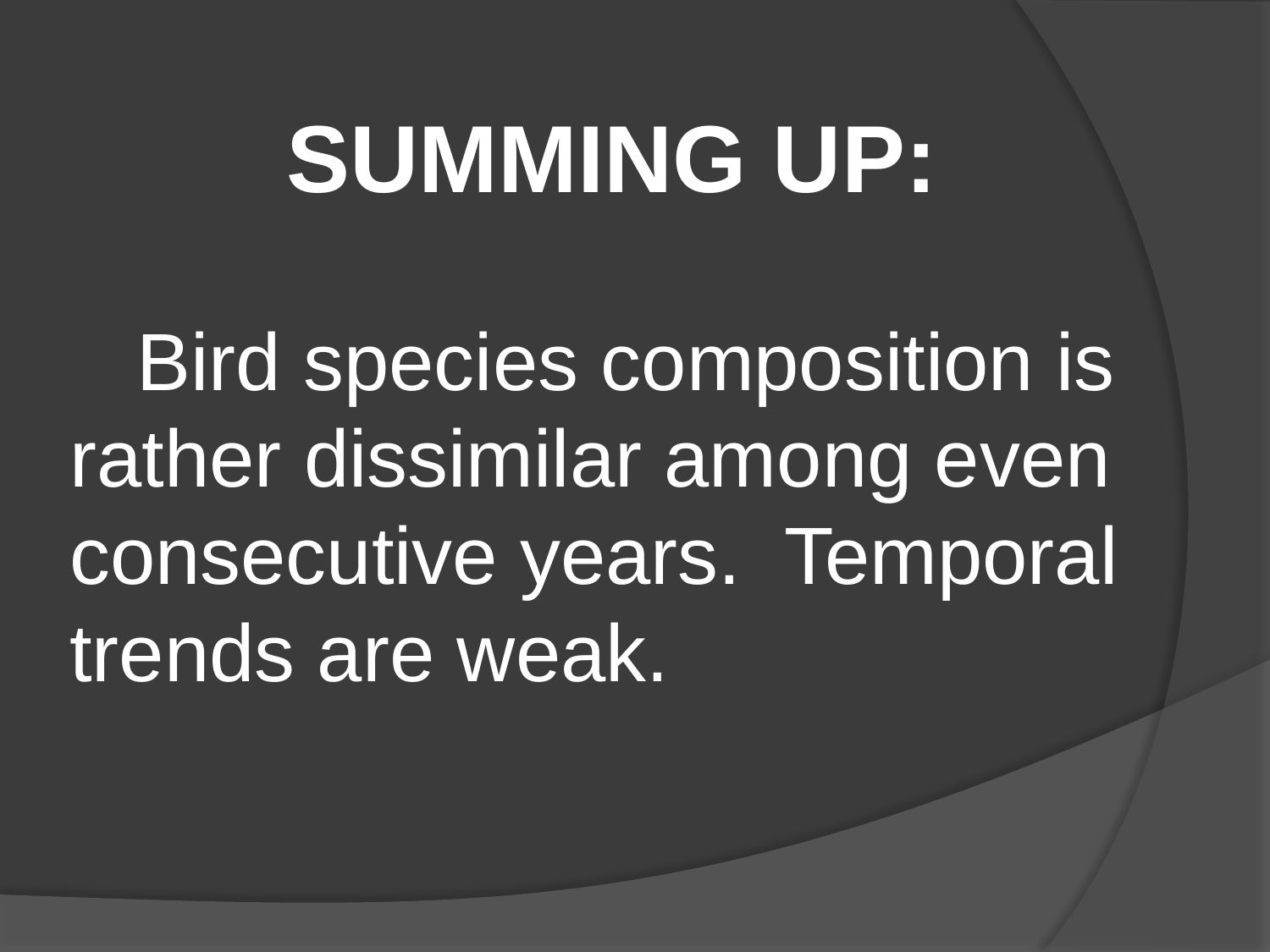

# SUMMING UP: Bird species composition is rather dissimilar among even consecutive years.  Temporal trends are weak.